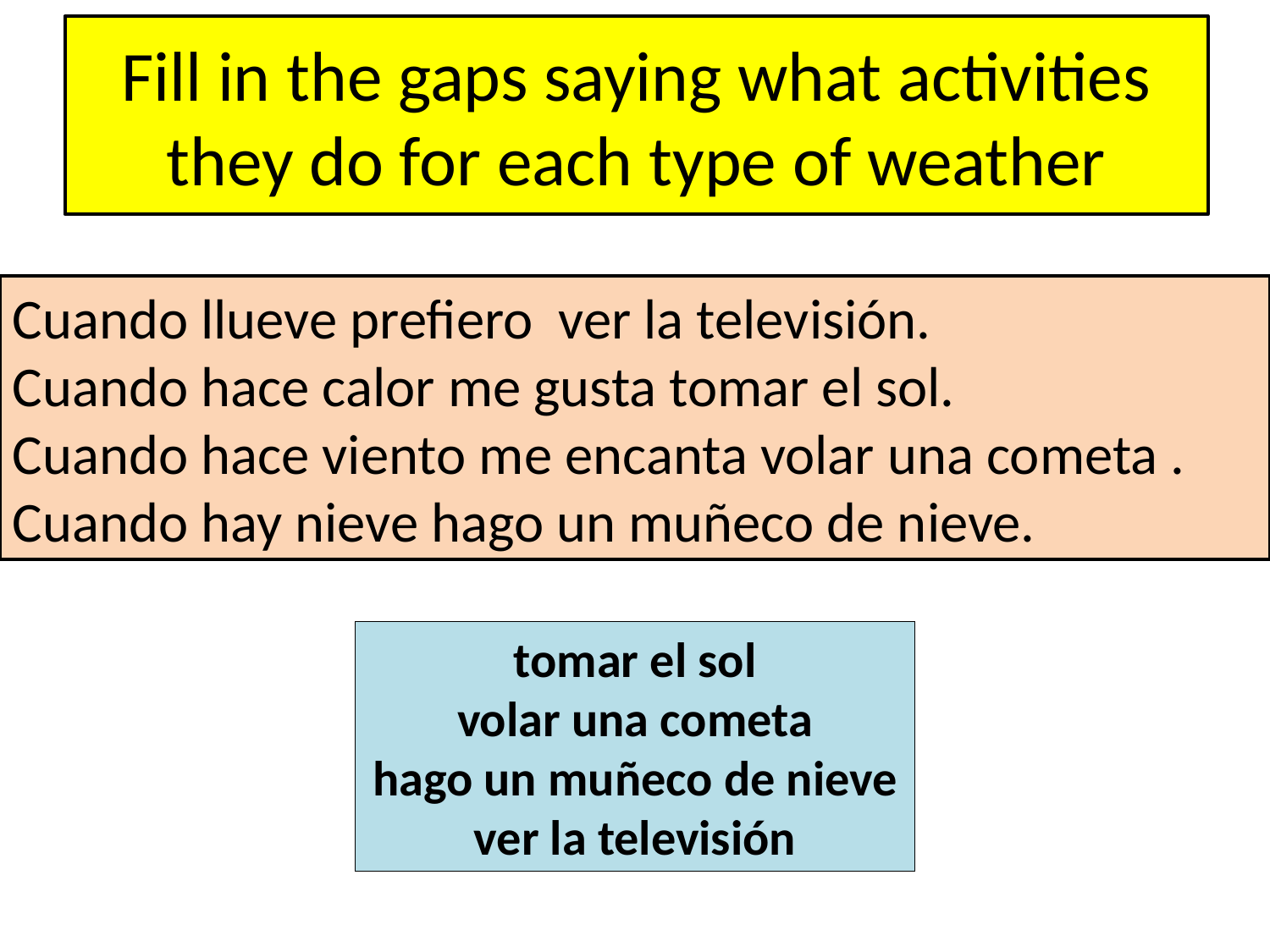

# Fill in the gaps saying what activities they do for each type of weather
Cuando llueve prefiero ________________________.
Cuando hace calor me gusta____________________.
Cuando hace viento me encanta________________.
Cuando hay nieve____________________________.
Cuando llueve prefiero  ver la televisión.
Cuando hace calor me gusta tomar el sol.
Cuando hace viento me encanta volar una cometa .
Cuando hay nieve hago un muñeco de nieve.
tomar el sol
volar una cometa
hago un muñeco de nieve
ver la televisión